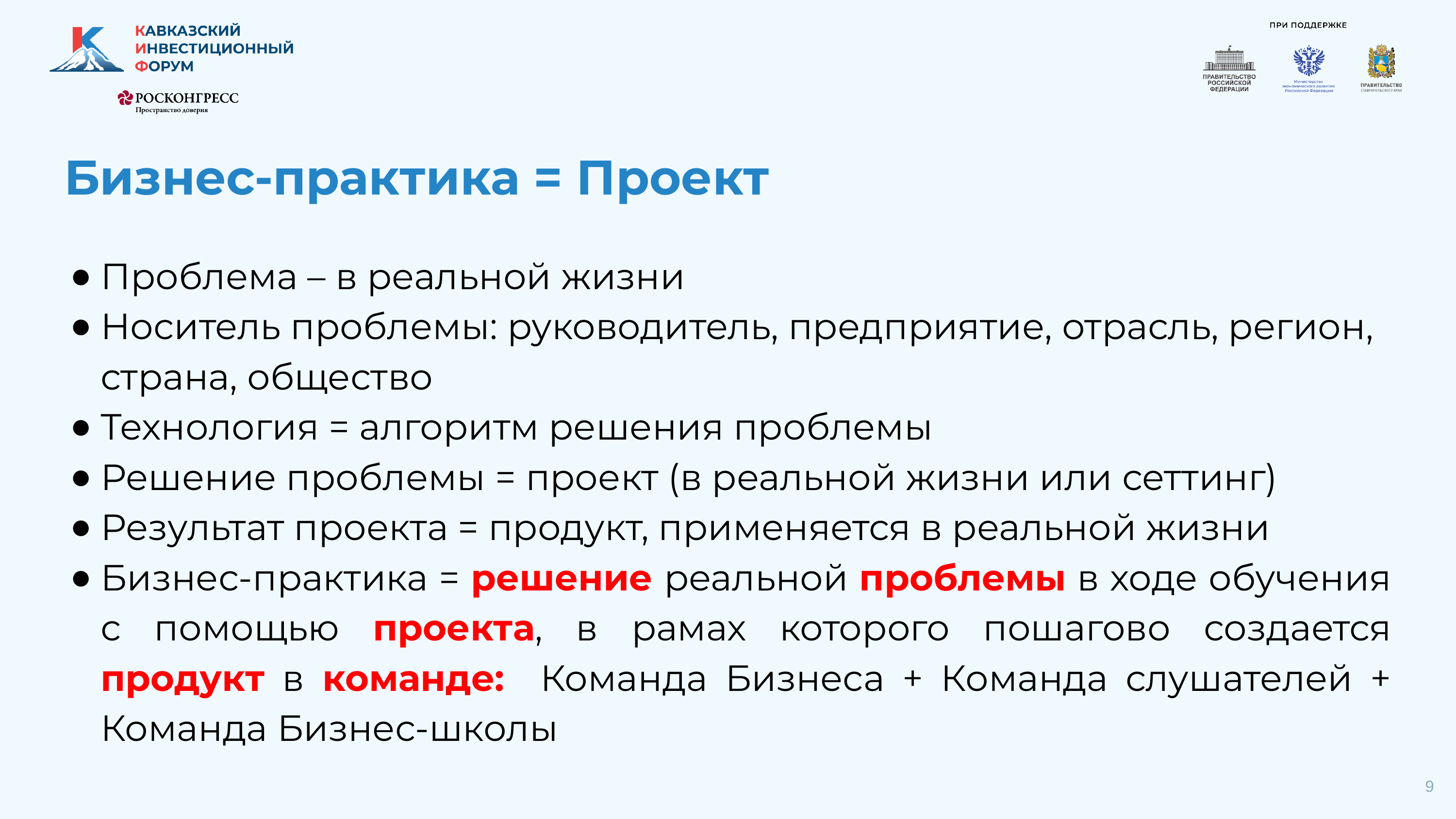

# Бизнес-практика = Проект
Проблема – в реальной жизни
Носитель проблемы: руководитель, предприятие, отрасль, регион, страна, общество
Технология = алгоритм решения проблемы
Решение проблемы = проект (в реальной жизни или сеттинг)
Результат проекта = продукт, применяется в реальной жизни
Бизнес-практика = решение реальной проблемы в ходе обучения с помощью проекта, в рамах которого пошагово создается продукт в команде:  Команда Бизнеса + Команда слушателей + Команда Бизнес-школы

9